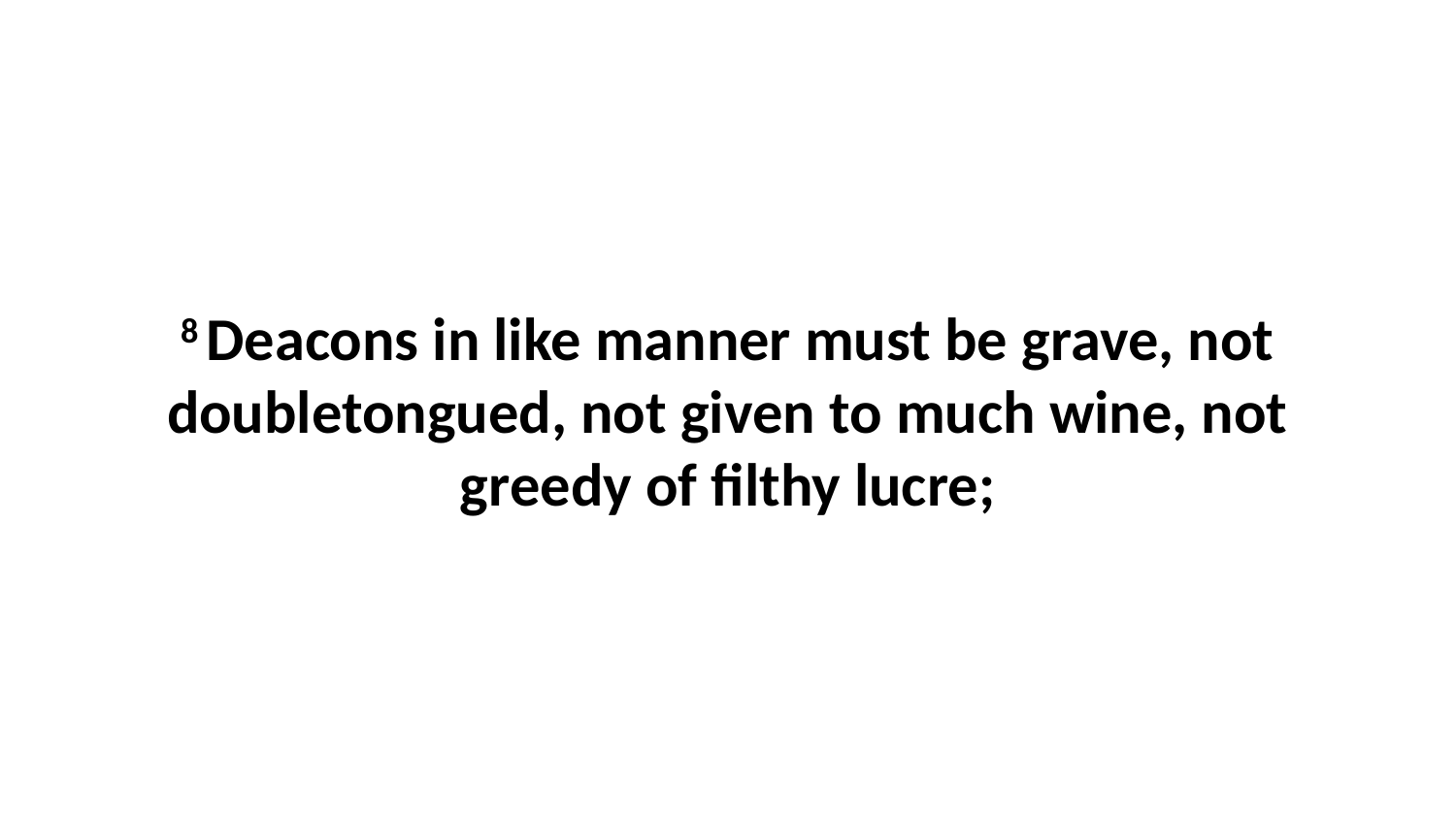

8 Deacons in like manner must be grave, not doubletongued, not given to much wine, not greedy of filthy lucre;